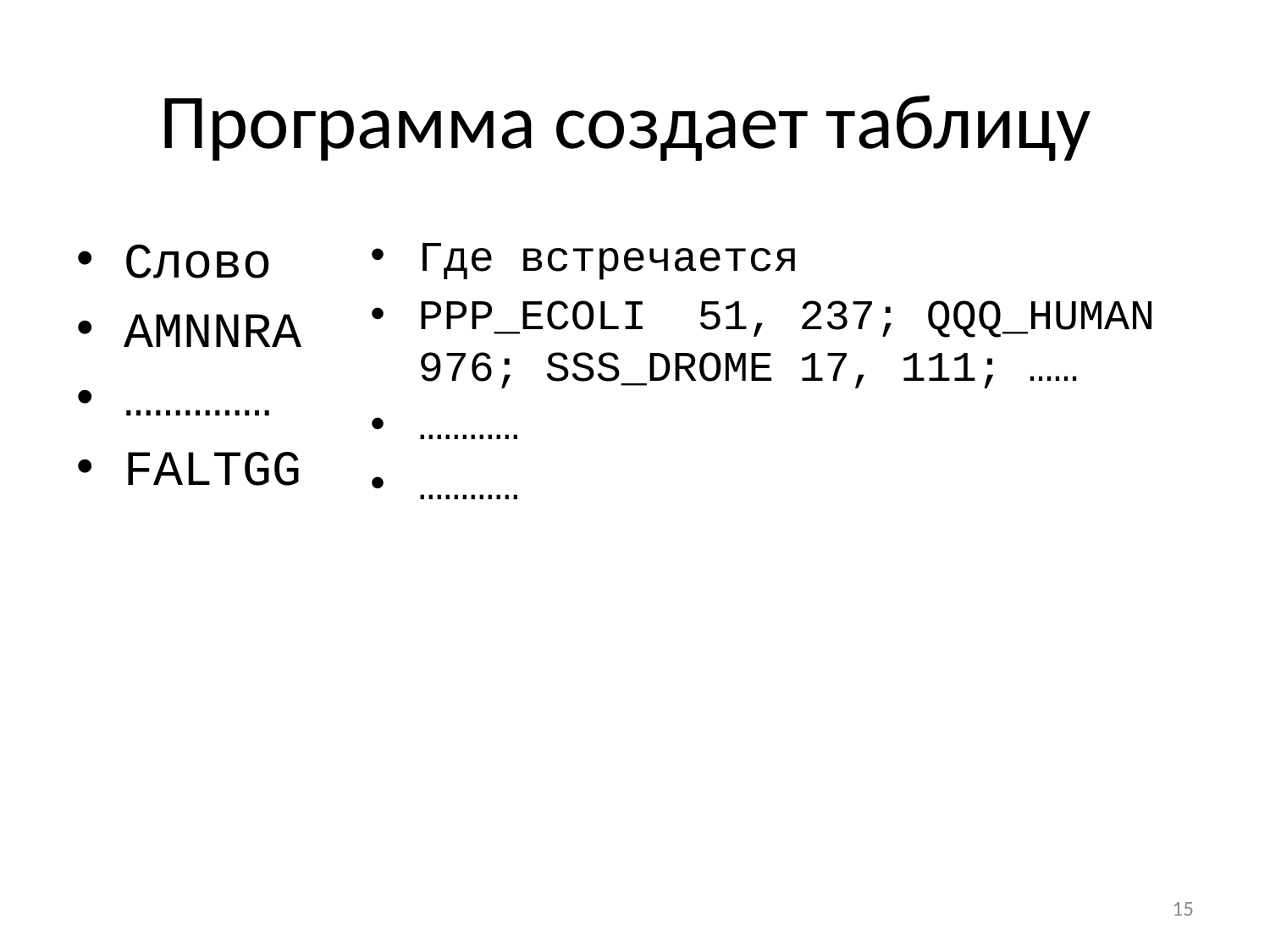

# Программа создает таблицу
Слово
AMNNRA
……………
FALTGG
Где встречается
PPP_ECOLI  51, 237; QQQ_HUMAN 976; SSS_DROME 17, 111; ……
…………
…………
15